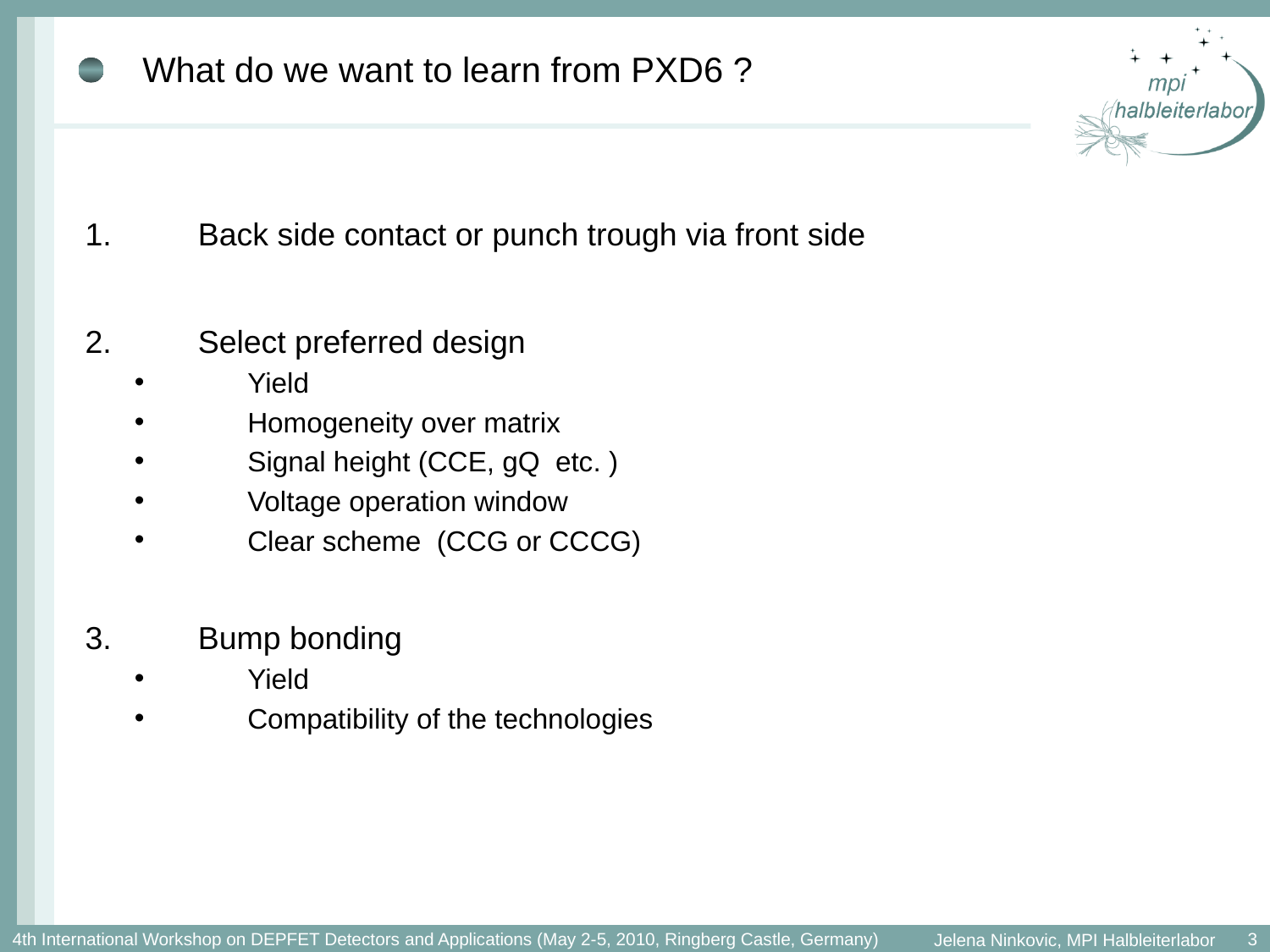

# What do we want to learn from PXD6 ?
Back side contact or punch trough via front side

Select preferred design
Yield
Homogeneity over matrix
Signal height (CCE, gQ  etc. )
Voltage operation window
Clear scheme  (CCG or CCCG)

Bump bonding
Yield
Compatibility of the technologies

3
4th International Workshop on DEPFET Detectors and Applications (May 2-5, 2010, Ringberg Castle, Germany)
Jelena Ninkovic, MPI Halbleiterlabor